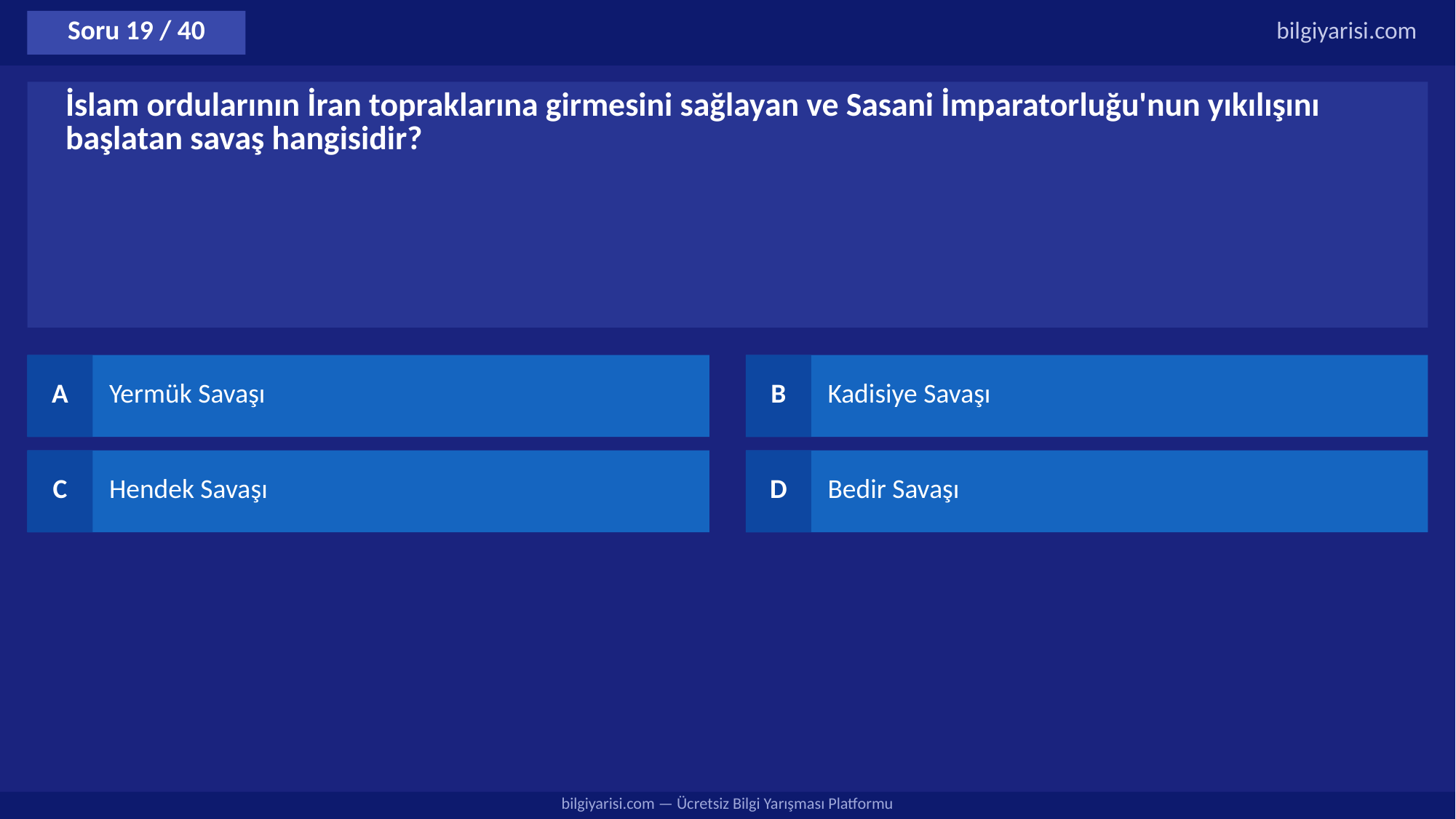

Soru 19 / 40
bilgiyarisi.com

İslam ordularının İran topraklarına girmesini sağlayan ve Sasani İmparatorluğu'nun yıkılışını başlatan savaş hangisidir?

A
Yermük Savaşı

B
Kadisiye Savaşı

C
Hendek Savaşı

D
Bedir Savaşı
bilgiyarisi.com — Ücretsiz Bilgi Yarışması Platformu